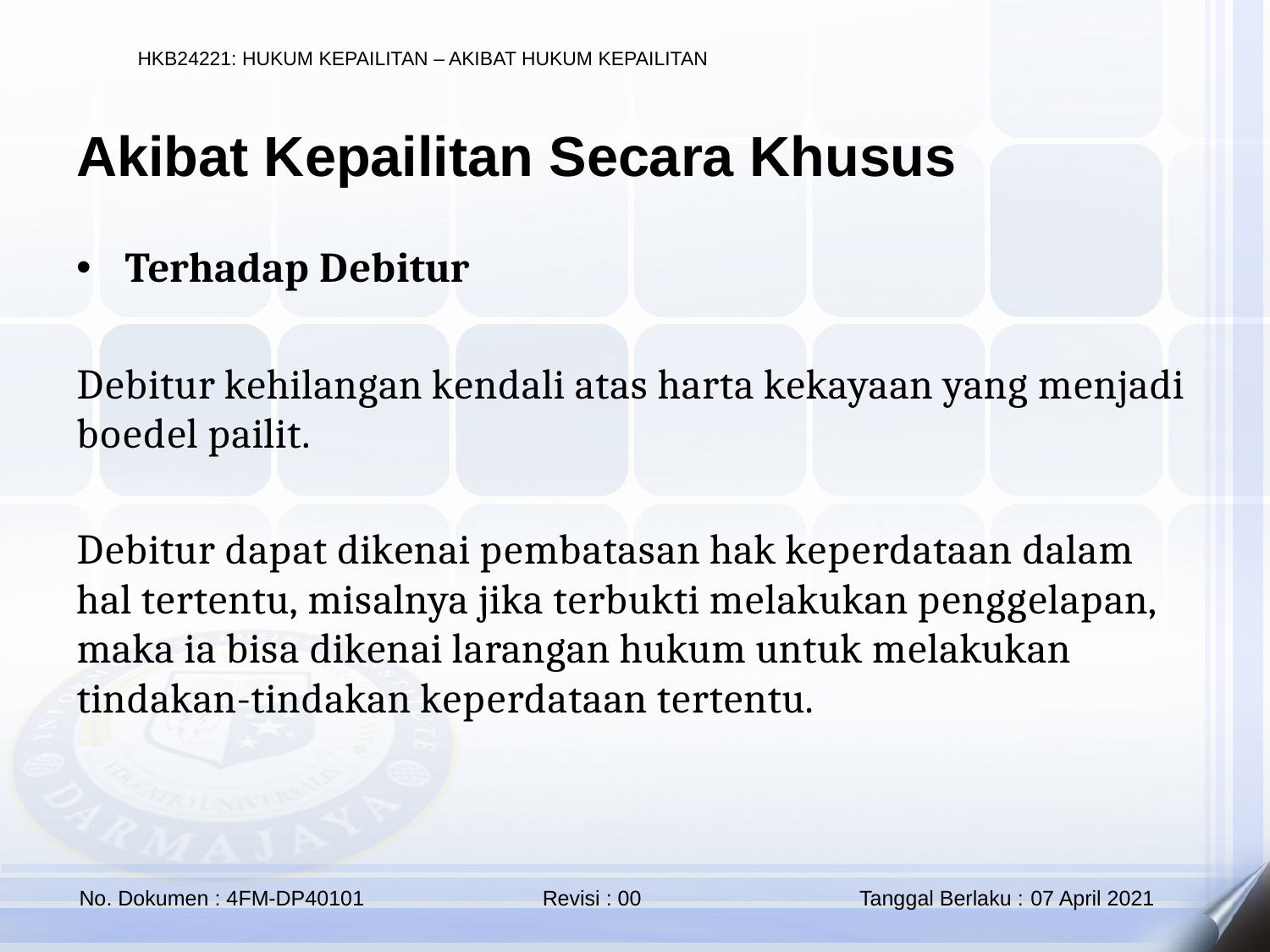

Akibat Kepailitan Secara Khusus
Terhadap Debitur

Debitur kehilangan kendali atas harta kekayaan yang menjadi boedel pailit.

Debitur dapat dikenai pembatasan hak keperdataan dalam hal tertentu, misalnya jika terbukti melakukan penggelapan, maka ia bisa dikenai larangan hukum untuk melakukan tindakan-tindakan keperdataan tertentu.